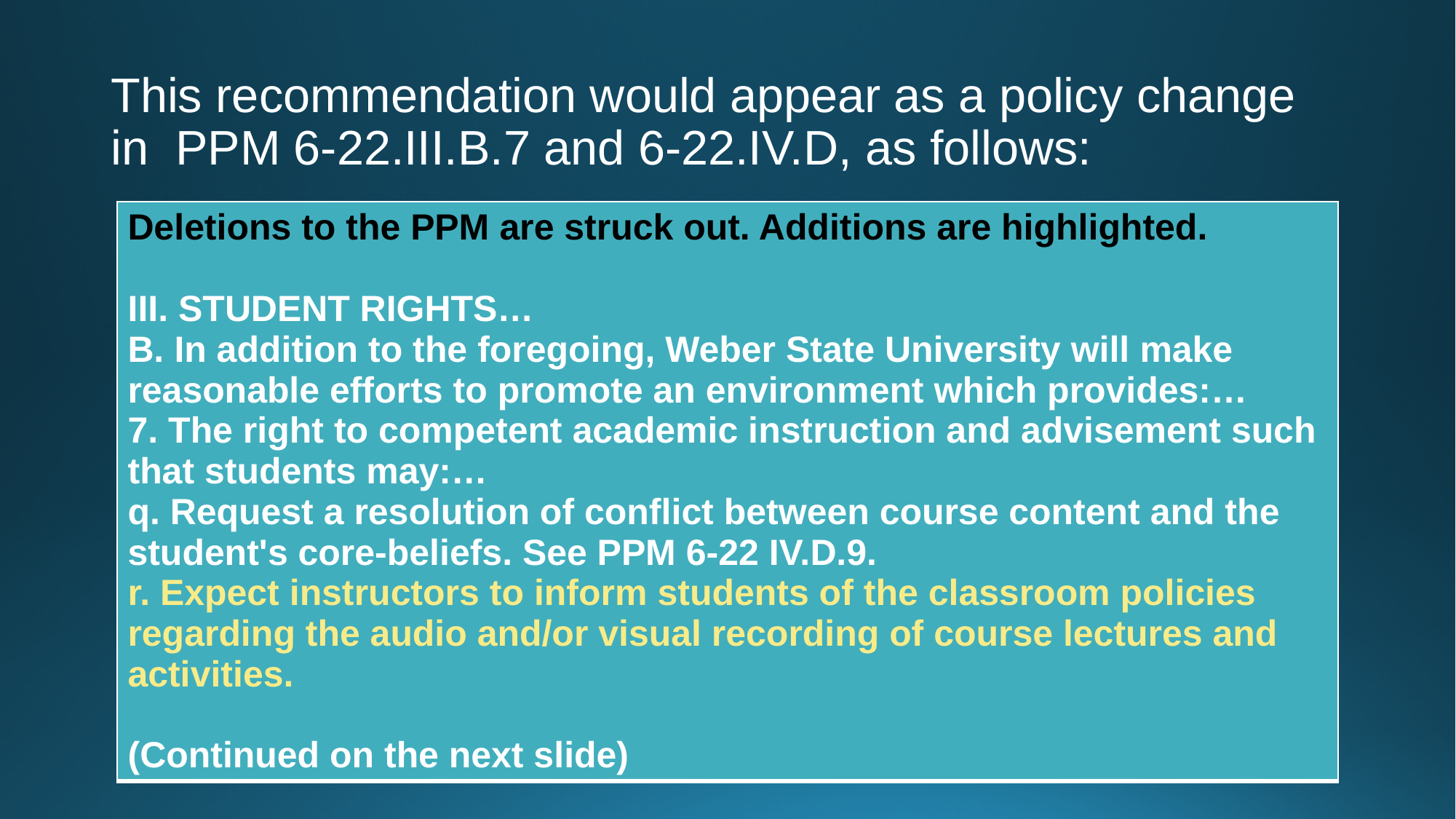

# This recommendation would appear as a policy change in  PPM 6-22.III.B.7 and 6-22.IV.D, as follows:
| Deletions to the PPM are struck out. Additions are highlighted. III. STUDENT RIGHTS… B. In addition to the foregoing, Weber State University will make reasonable efforts to promote an environment which provides:… 7. The right to competent academic instruction and advisement such that students may:… q. Request a resolution of conflict between course content and the student's core-beliefs. See PPM 6-22 IV.D.9. r. Expect instructors to inform students of the classroom policies regarding the audio and/or visual recording of course lectures and activities. (Continued on the next slide) |
| --- |